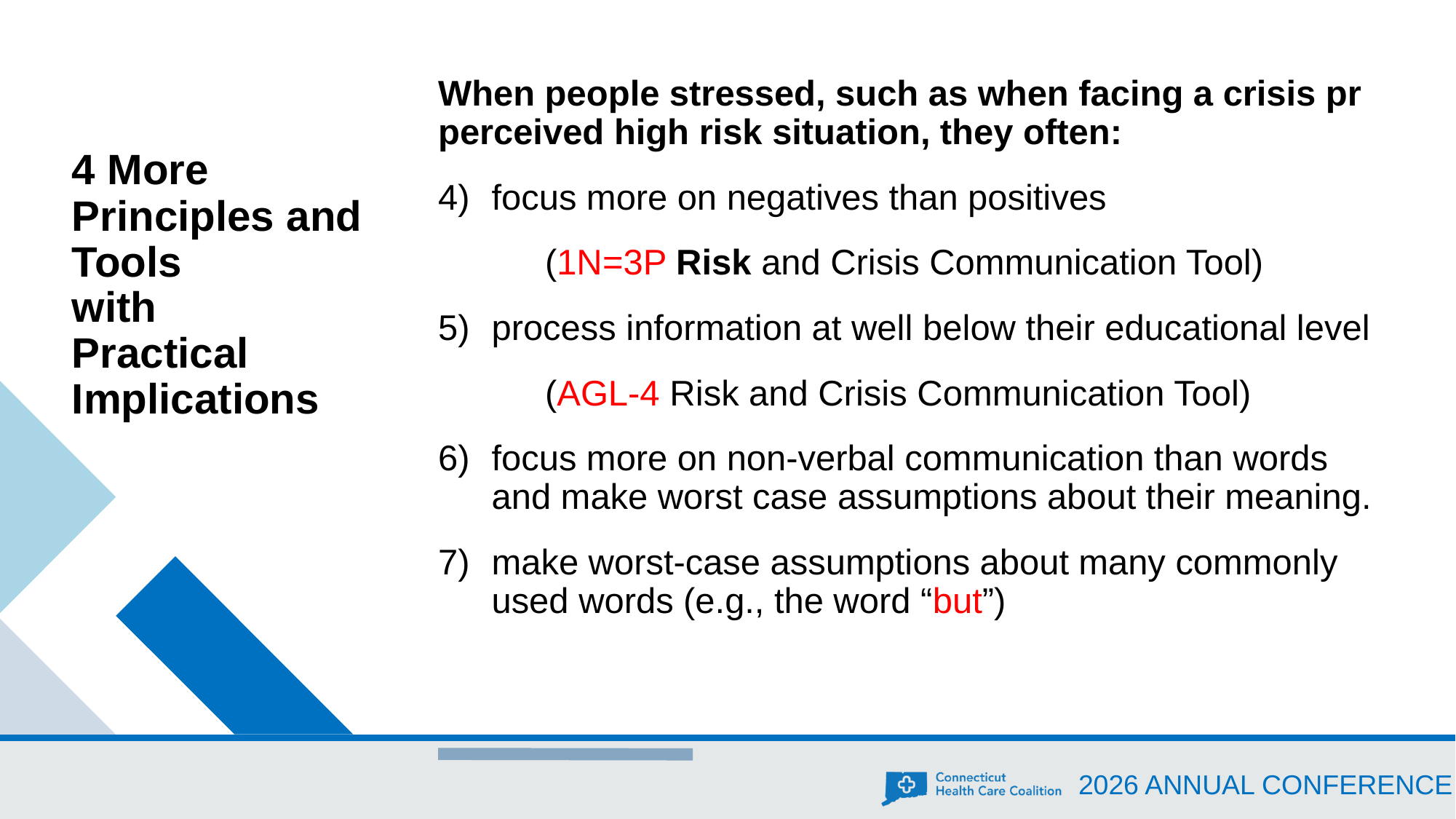

When people stressed, such as when facing a crisis pr perceived high risk situation, they often:
focus more on negatives than positives
	(1N=3P Risk and Crisis Communication Tool)
process information at well below their educational level
	(AGL-4 Risk and Crisis Communication Tool)
focus more on non-verbal communication than words and make worst case assumptions about their meaning.
make worst-case assumptions about many commonly used words (e.g., the word “but”)
4 More Principles and
Tools
with
Practical Implications